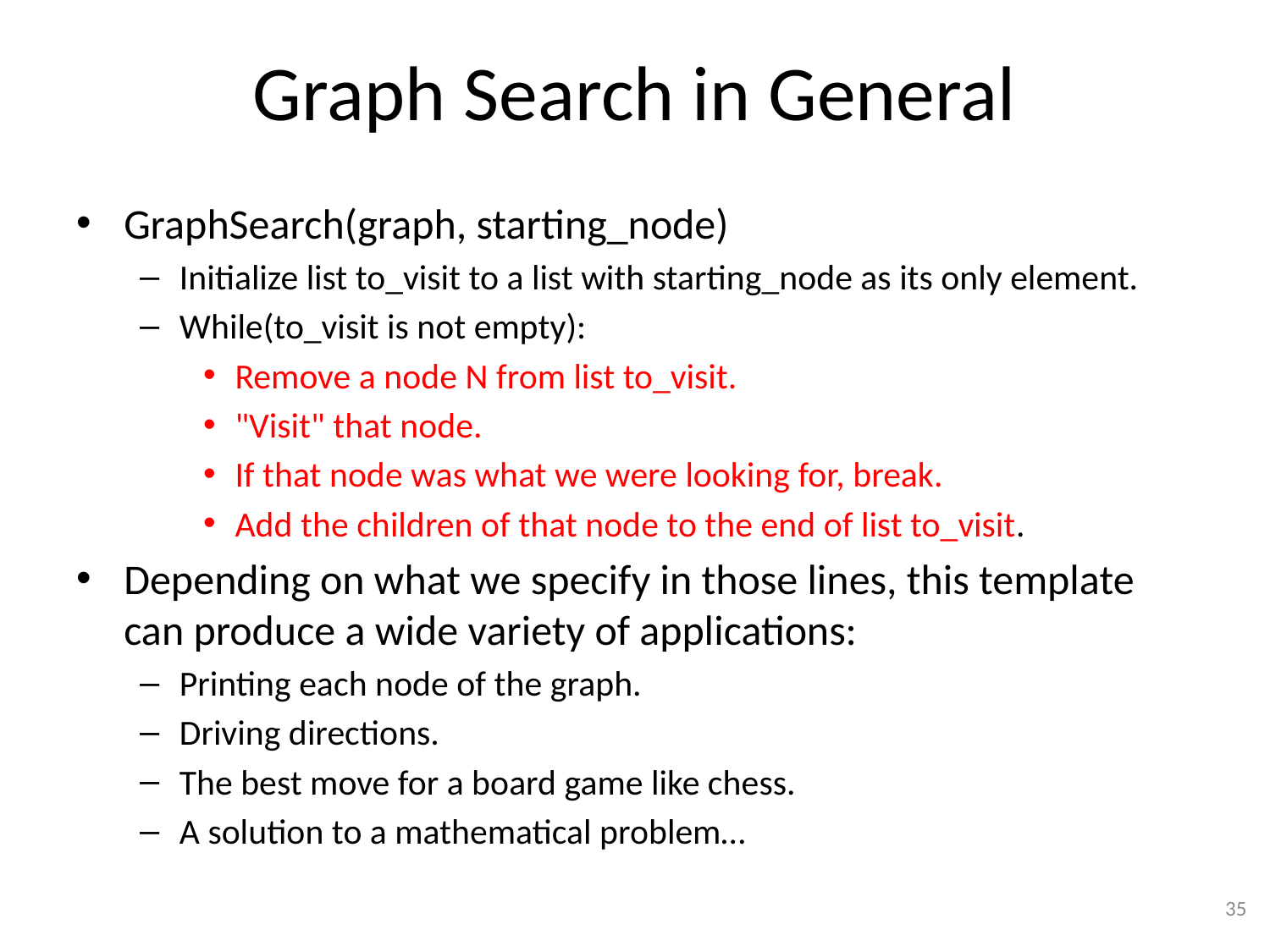

# Graph Search in General
GraphSearch(graph, starting_node)
Initialize list to_visit to a list with starting_node as its only element.
While(to_visit is not empty):
Remove a node N from list to_visit.
"Visit" that node.
If that node was what we were looking for, break.
Add the children of that node to the end of list to_visit.
Depending on what we specify in those lines, this template can produce a wide variety of applications:
Printing each node of the graph.
Driving directions.
The best move for a board game like chess.
A solution to a mathematical problem…
35